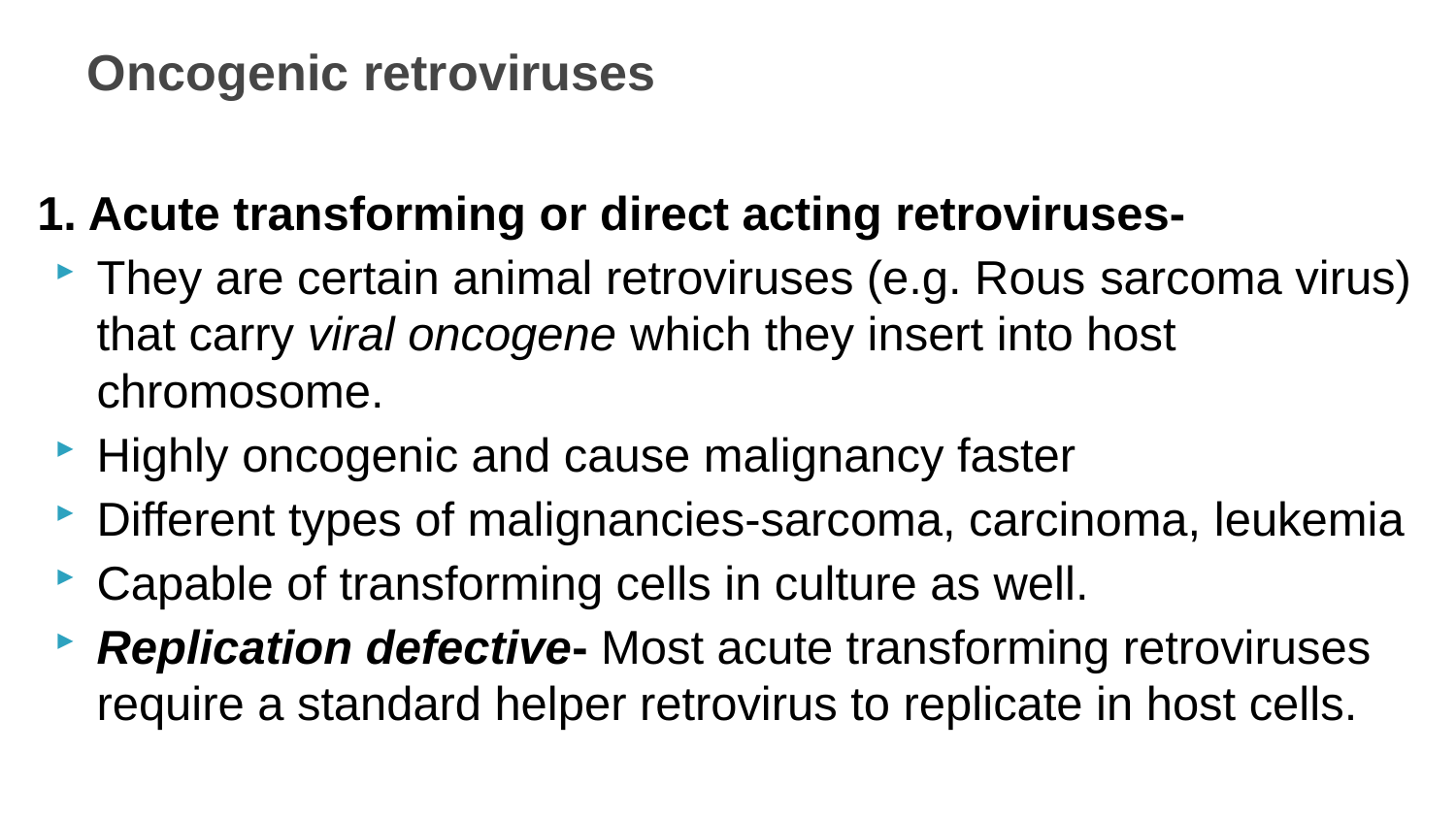

# Oncogenic retroviruses
1. Acute transforming or direct acting retroviruses-
They are certain animal retroviruses (e.g. Rous­ sarcoma virus) that carry viral oncogene which they insert into host chromosome.
Highly oncogenic and cause malignancy faster
Different types of malignancies-sarcoma, carcinoma, leukemia
Capable of transforming cells in culture as well.
Replication defective- Most acute transforming retroviruses require a standard helper retrovirus to replicate in host cells.